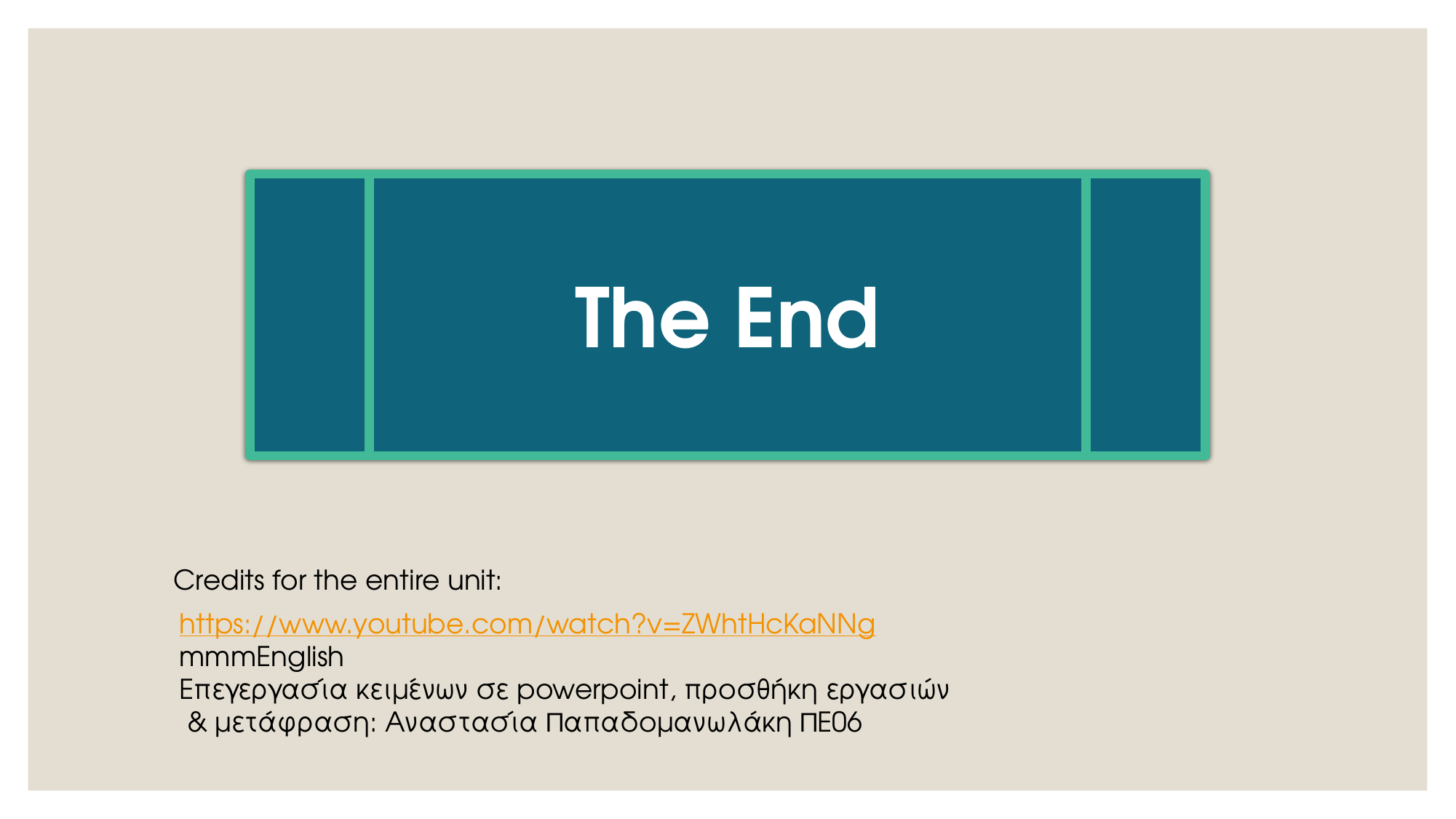

The End
Credits for the entire unit:
https://www.youtube.com/watch?v=ZWhtHcKaNNg
mmmEnglish
Επεγεργασία κειμένων σε powerpoint, προσθήκη εργασιών
 & μετάφραση: Αναστασία Παπαδομανωλάκη ΠΕ06